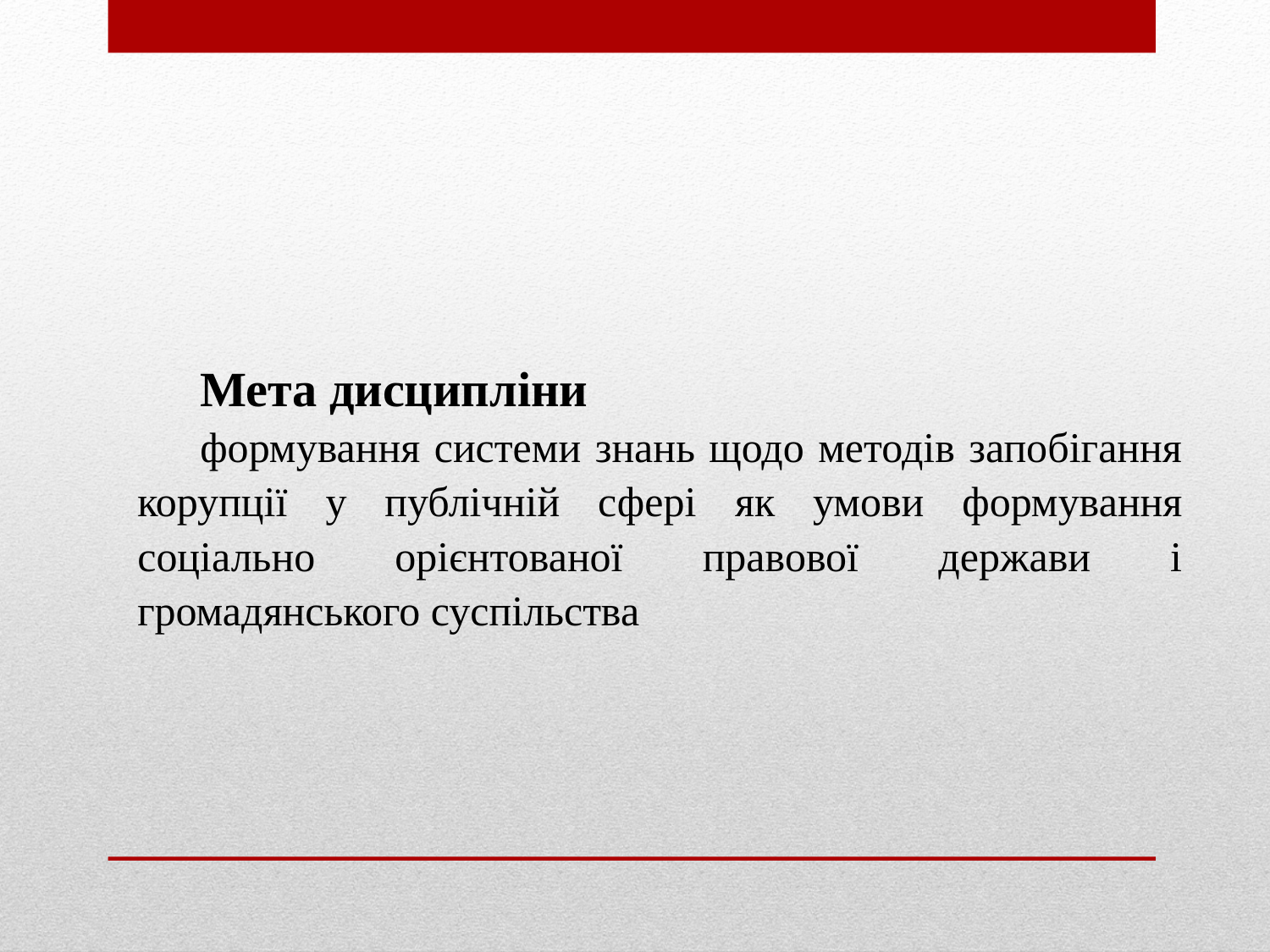

Мета дисципліни
формування системи знань щодо методів запобігання корупції у публічній сфері як умови формування соціально орієнтованої правової держави і громадянського суспільства